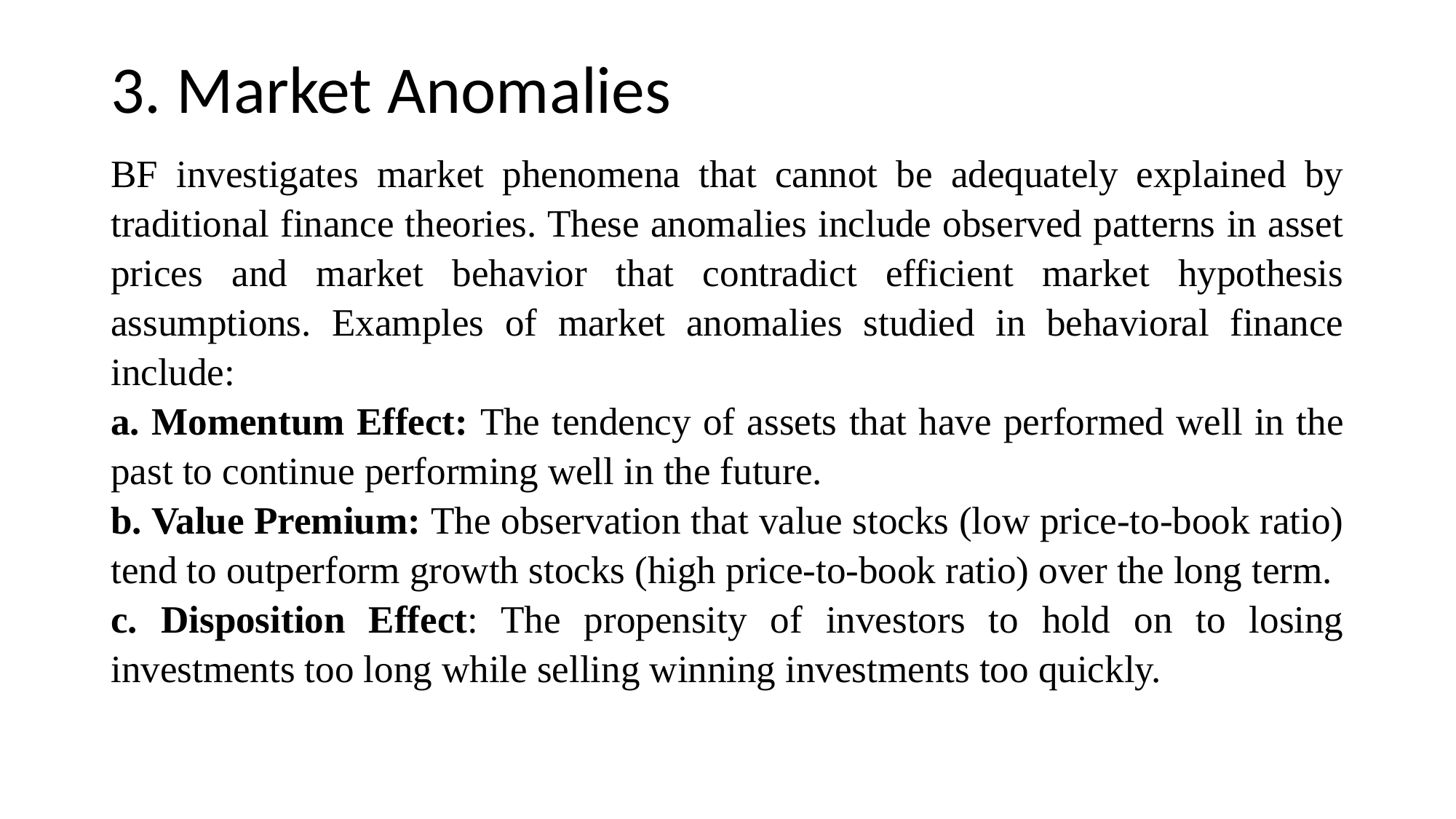

# 3. Market Anomalies
BF investigates market phenomena that cannot be adequately explained by traditional finance theories. These anomalies include observed patterns in asset prices and market behavior that contradict efficient market hypothesis assumptions. Examples of market anomalies studied in behavioral finance include:
a. Momentum Effect: The tendency of assets that have performed well in the past to continue performing well in the future.
b. Value Premium: The observation that value stocks (low price-to-book ratio) tend to outperform growth stocks (high price-to-book ratio) over the long term.
c. Disposition Effect: The propensity of investors to hold on to losing investments too long while selling winning investments too quickly.